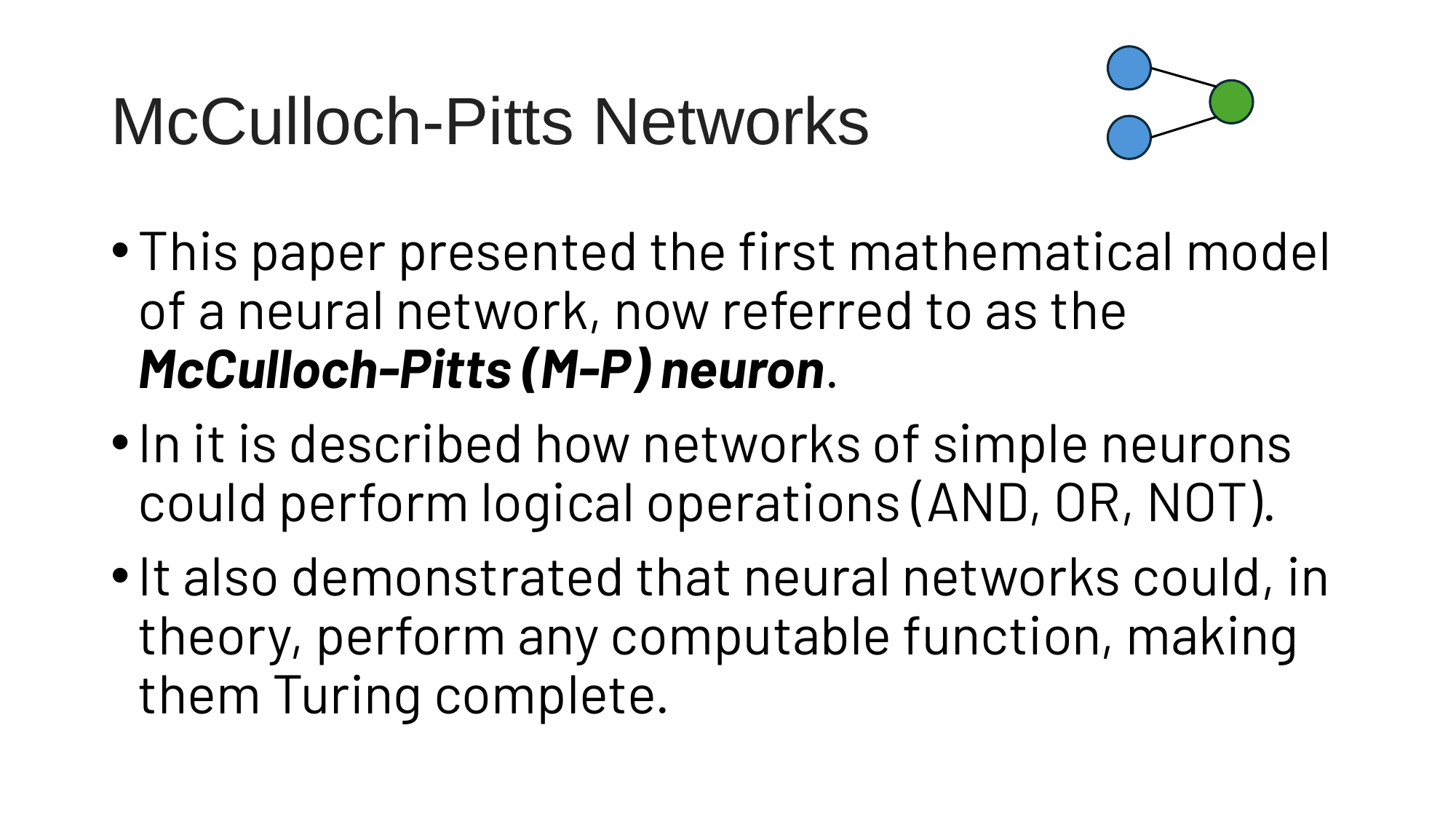

# McCulloch-Pitts Networks

This paper presented the first mathematical model of a neural network, now referred to as the McCulloch-Pitts (M-P) neuron.
In it is described how networks of simple neurons could perform logical operations (AND, OR, NOT).
It also demonstrated that neural networks could, in theory, perform any computable function, making them Turing complete.